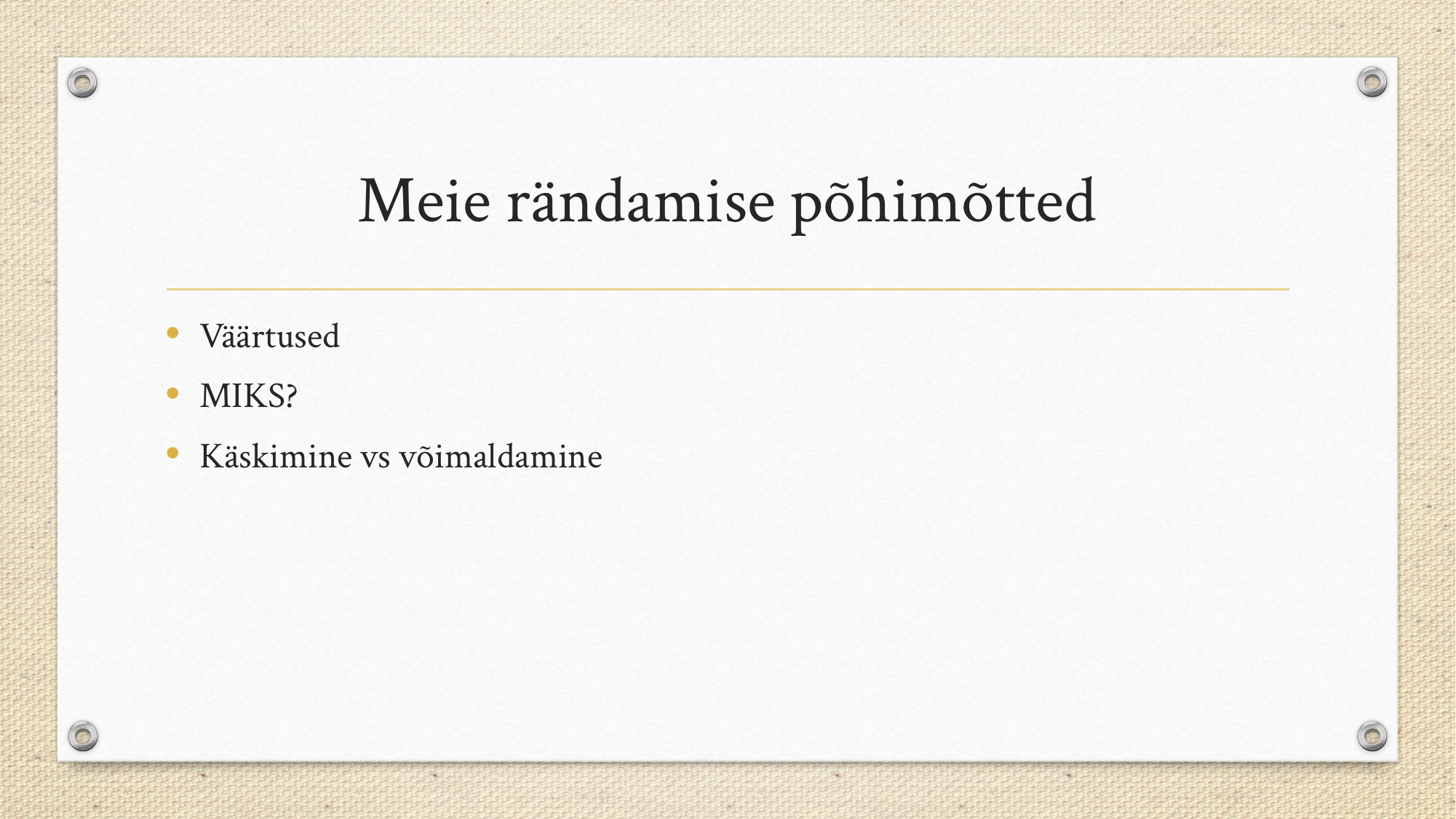

# Meie rändamise põhimõtted
Väärtused
MIKS?
Käskimine vs võimaldamine